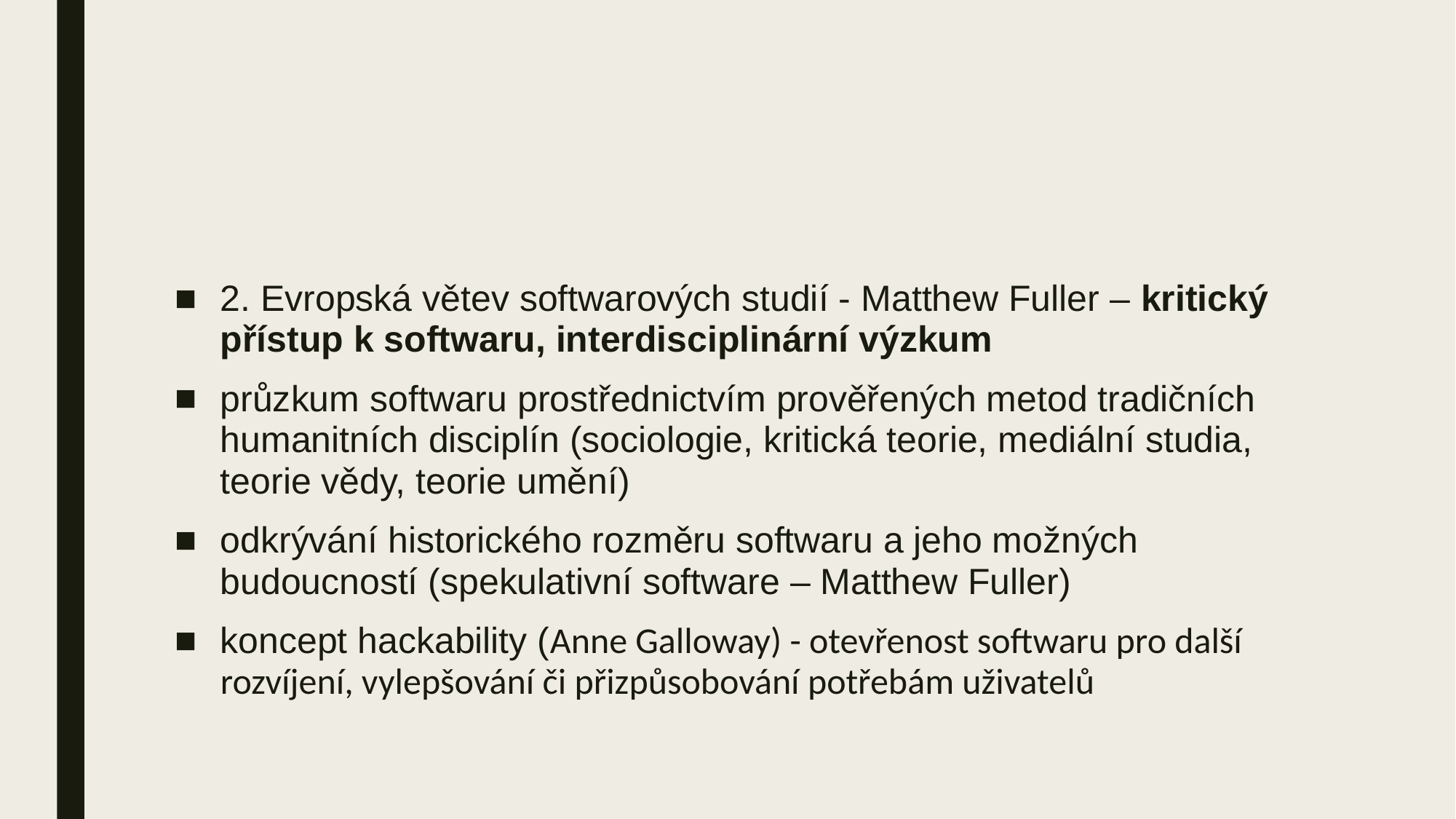

#
2. Evropská větev softwarových studií - Matthew Fuller – kritický přístup k softwaru, interdisciplinární výzkum
průzkum softwaru prostřednictvím prověřených metod tradičních humanitních disciplín (sociologie, kritická teorie, mediální studia, teorie vědy, teorie umění)
odkrývání historického rozměru softwaru a jeho možných budoucností (spekulativní software – Matthew Fuller)
koncept hackability (Anne Galloway) - otevřenost softwaru pro další rozvíjení, vylepšování či přizpůsobování potřebám uživatelů